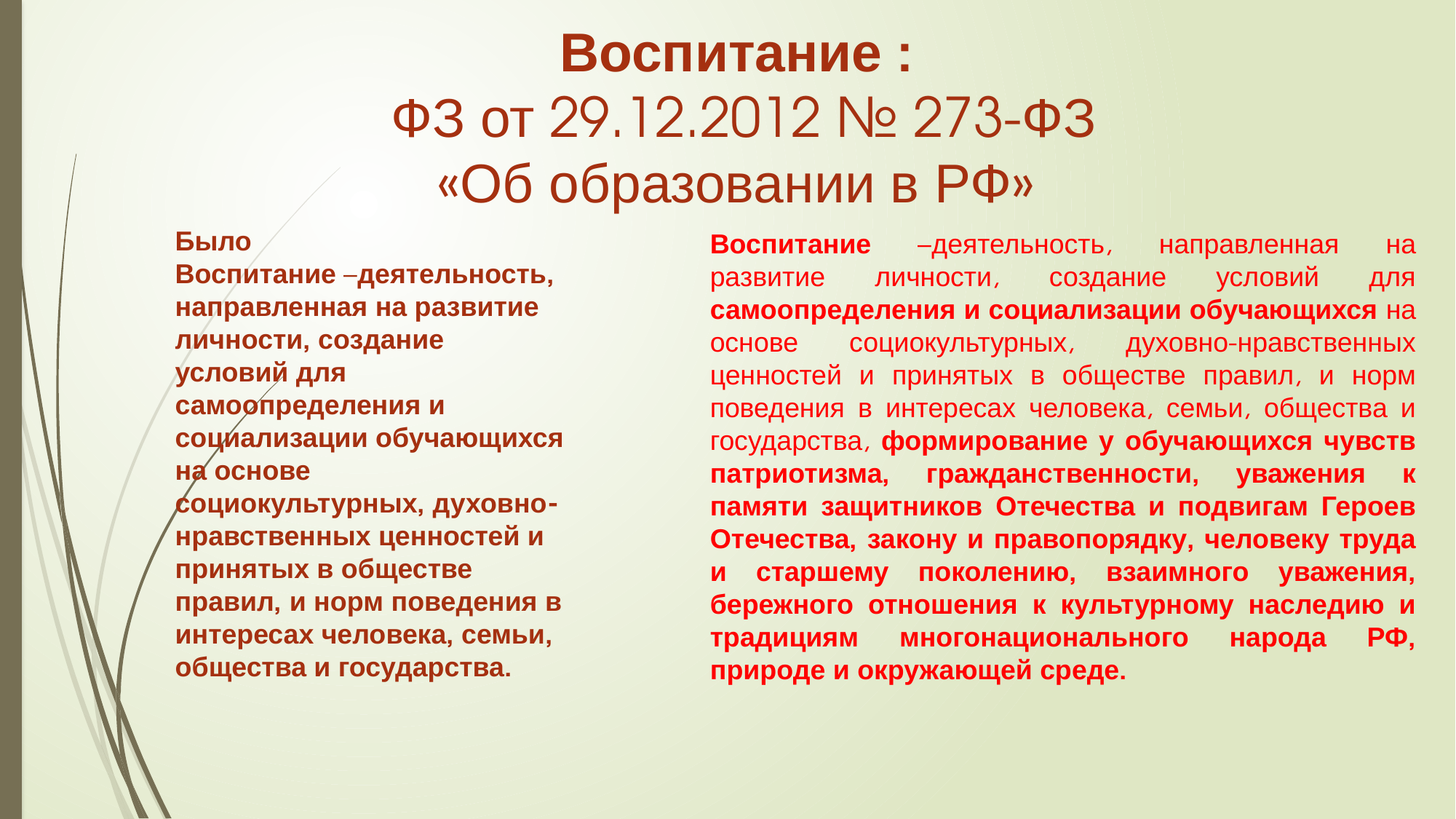

Воспитание :
ФЗ от 29.12.2012 № 273-ФЗ «Об образовании в РФ»
Было
Воспитание –деятельность, направленная на развитие личности, создание условий для самоопределения и социализации обучающихся на основе социокультурных, духовно-нравственных ценностей и принятых в обществе правил, и норм поведения в интересах человека, семьи, общества и государства.
Воспитание –деятельность, направленная на развитие личности, создание условий для самоопределения и социализации обучающихся на основе социокультурных, духовно-нравственных ценностей и принятых в обществе правил, и норм поведения в интересах человека, семьи, общества и государства, формирование у обучающихся чувств патриотизма, гражданственности, уважения к памяти защитников Отечества и подвигам Героев Отечества, закону и правопорядку, человеку труда и старшему поколению, взаимного уважения, бережного отношения к культурному наследию и традициям многонационального народа РФ, природе и окружающей среде.